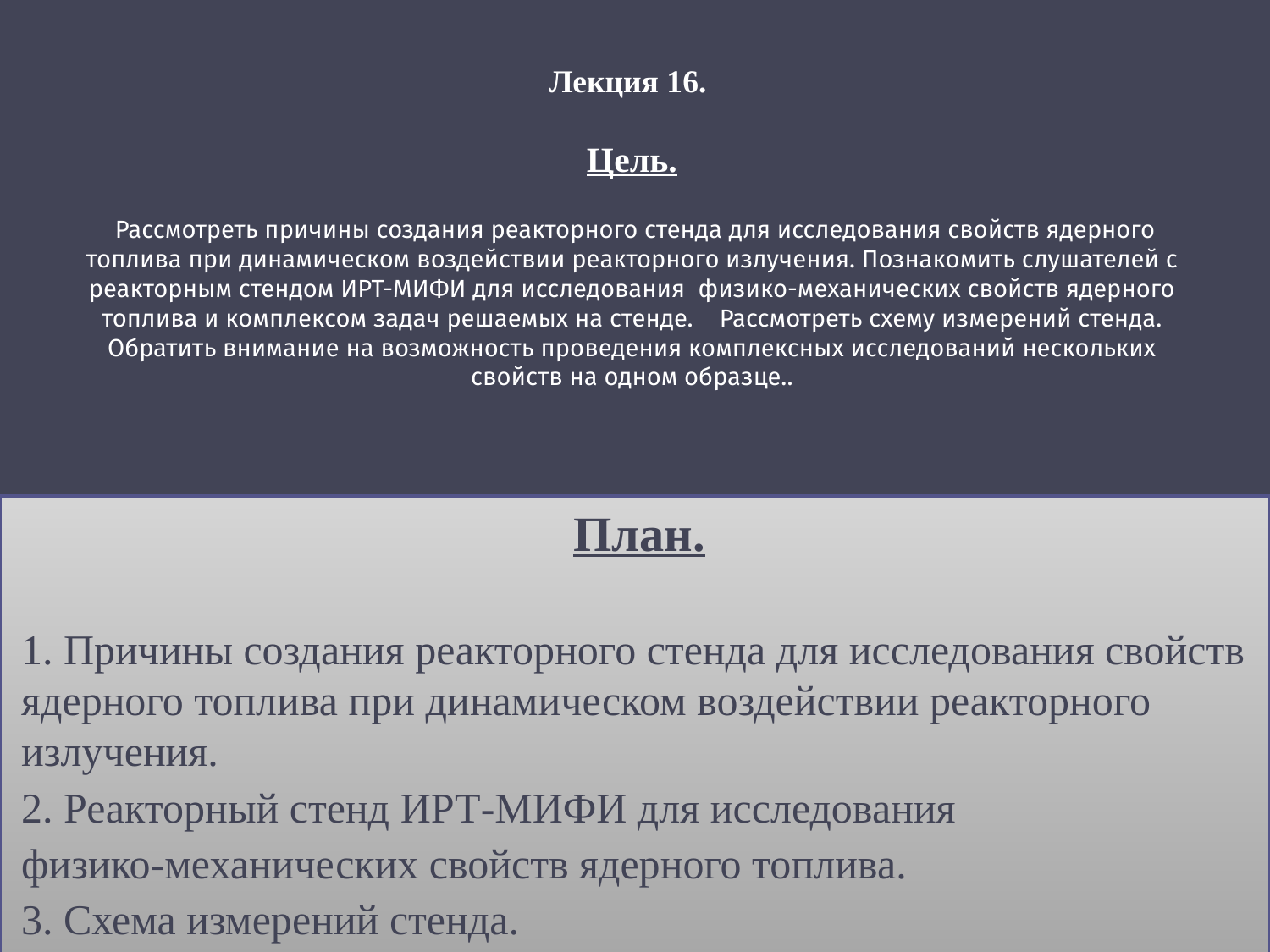

# Лекция 16. Цель. Рассмотреть причины создания реакторного стенда для исследования свойств ядерного топлива при динамическом воздействии реакторного излучения. Познакомить слушателей с реакторным стендом ИРТ-МИФИ для исследования  физико-механических свойств ядерного топлива и комплексом задач решаемых на стенде.    Рассмотреть схему измерений стенда. Обратить внимание на возможность проведения комплексных исследований нескольких свойств на одном образце..
План.

1. Причины создания реакторного стенда для исследования свойств ядерного топлива при динамическом воздействии реакторного излучения.
2. Реакторный стенд ИРТ-МИФИ для исследования
физико-механических свойств ядерного топлива.
3. Схема измерений стенда.
4. Комплексное исследование ряда свойств на одном образце.